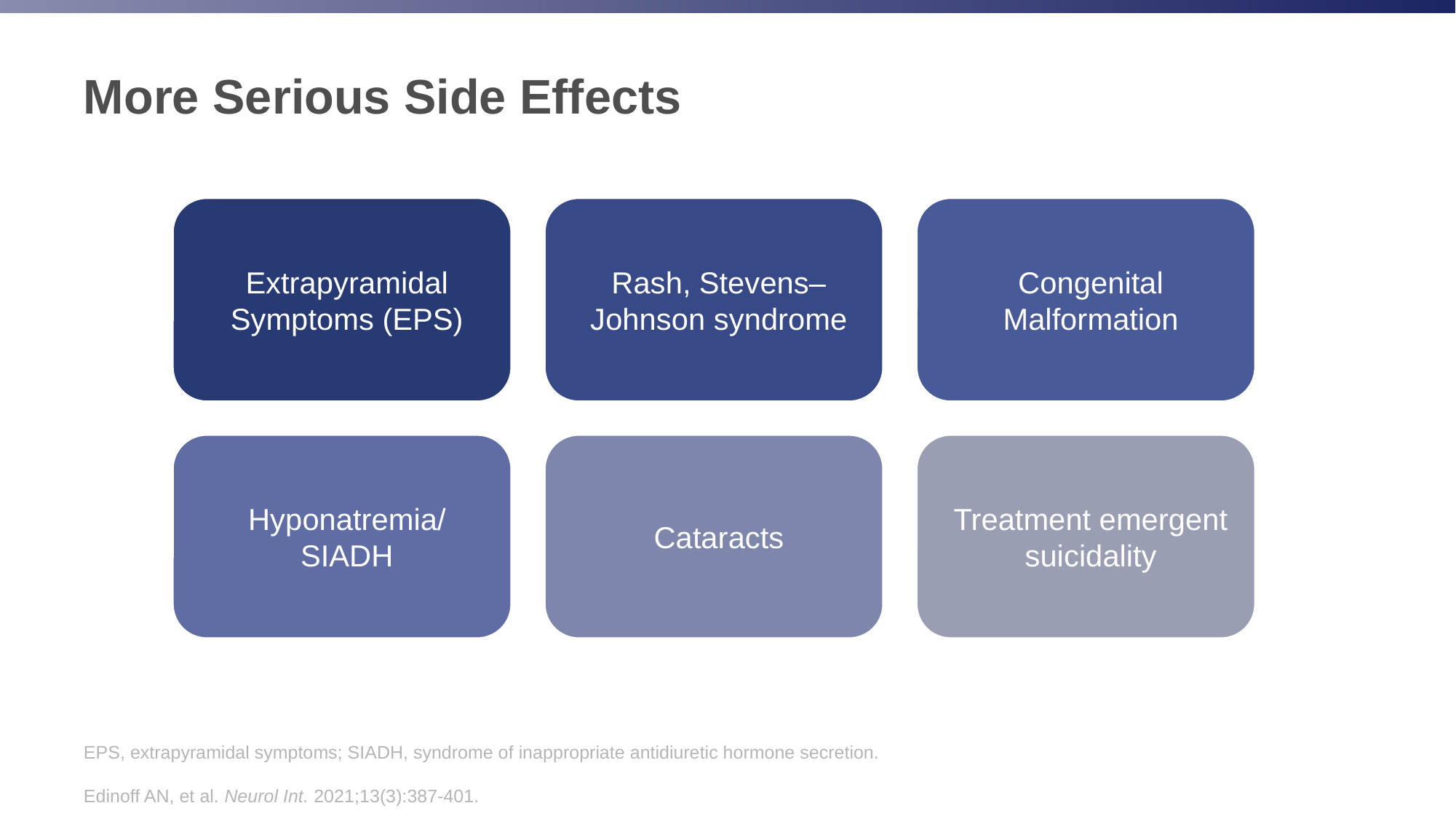

# More Serious Side Effects
Extrapyramidal Symptoms (EPS)
Rash, Stevens–Johnson syndrome
Congenital Malformation
Hyponatremia/SIADH
Cataracts
Treatment emergent suicidality
EPS, extrapyramidal symptoms; SIADH, syndrome of inappropriate antidiuretic hormone secretion.

Edinoff AN, et al. Neurol Int. 2021;13(3):387-401.